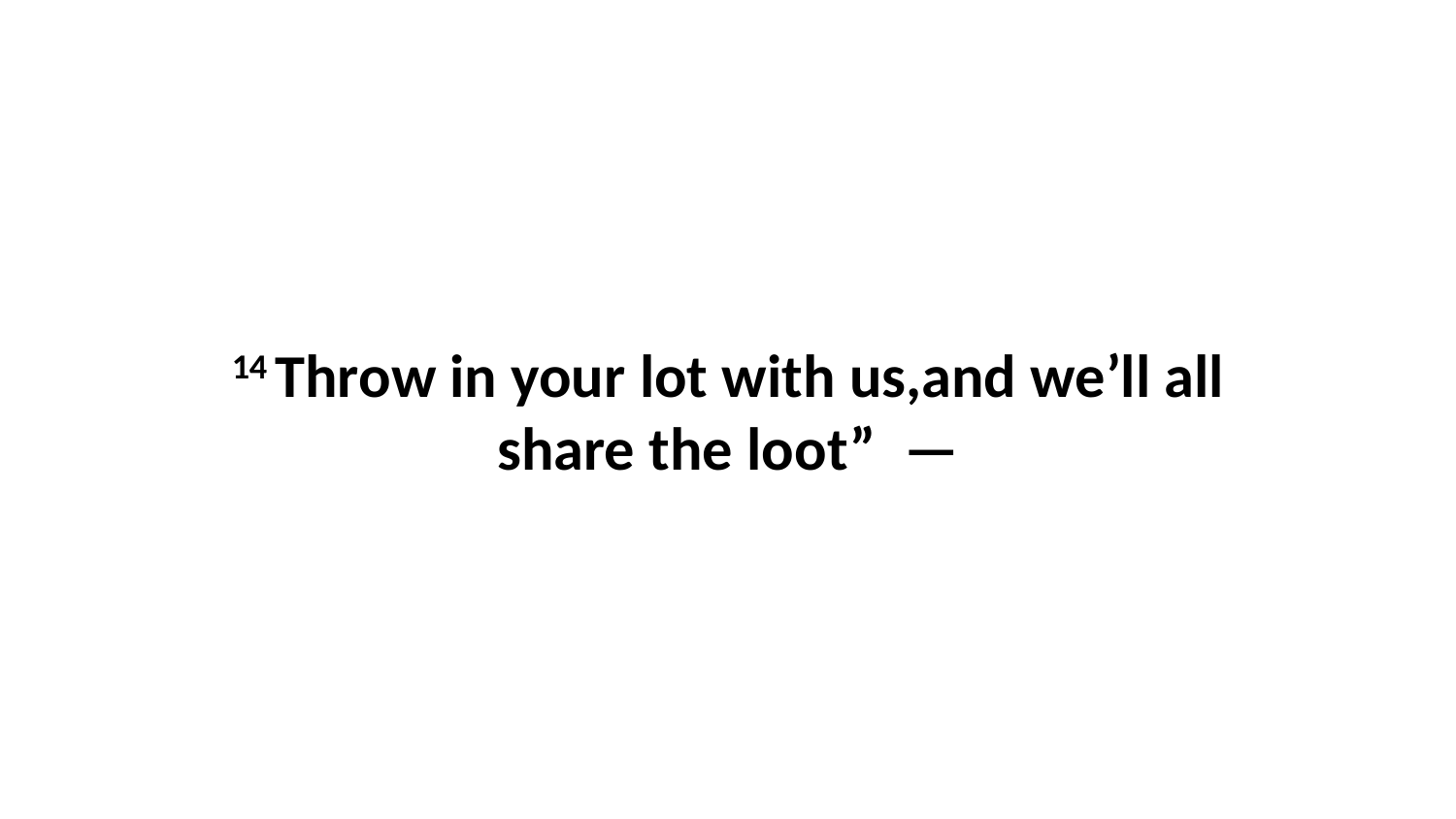

14 Throw in your lot with us,and we’ll all share the loot”  —